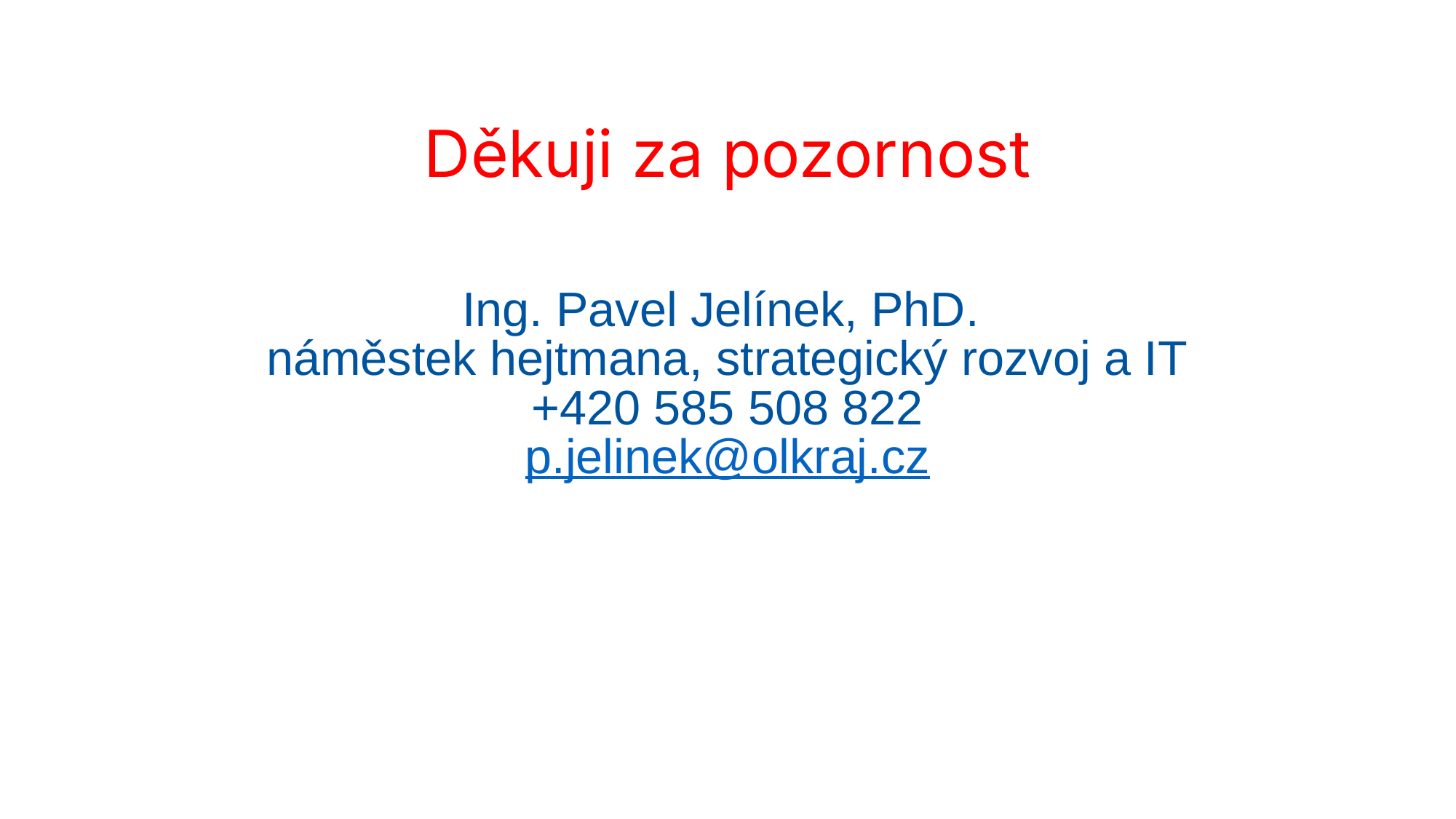

# Děkuji za pozornost

Ing. Pavel Jelínek, PhD.
náměstek hejtmana, strategický rozvoj a IT
+420 585 508 822
p.jelinek@olkraj.cz